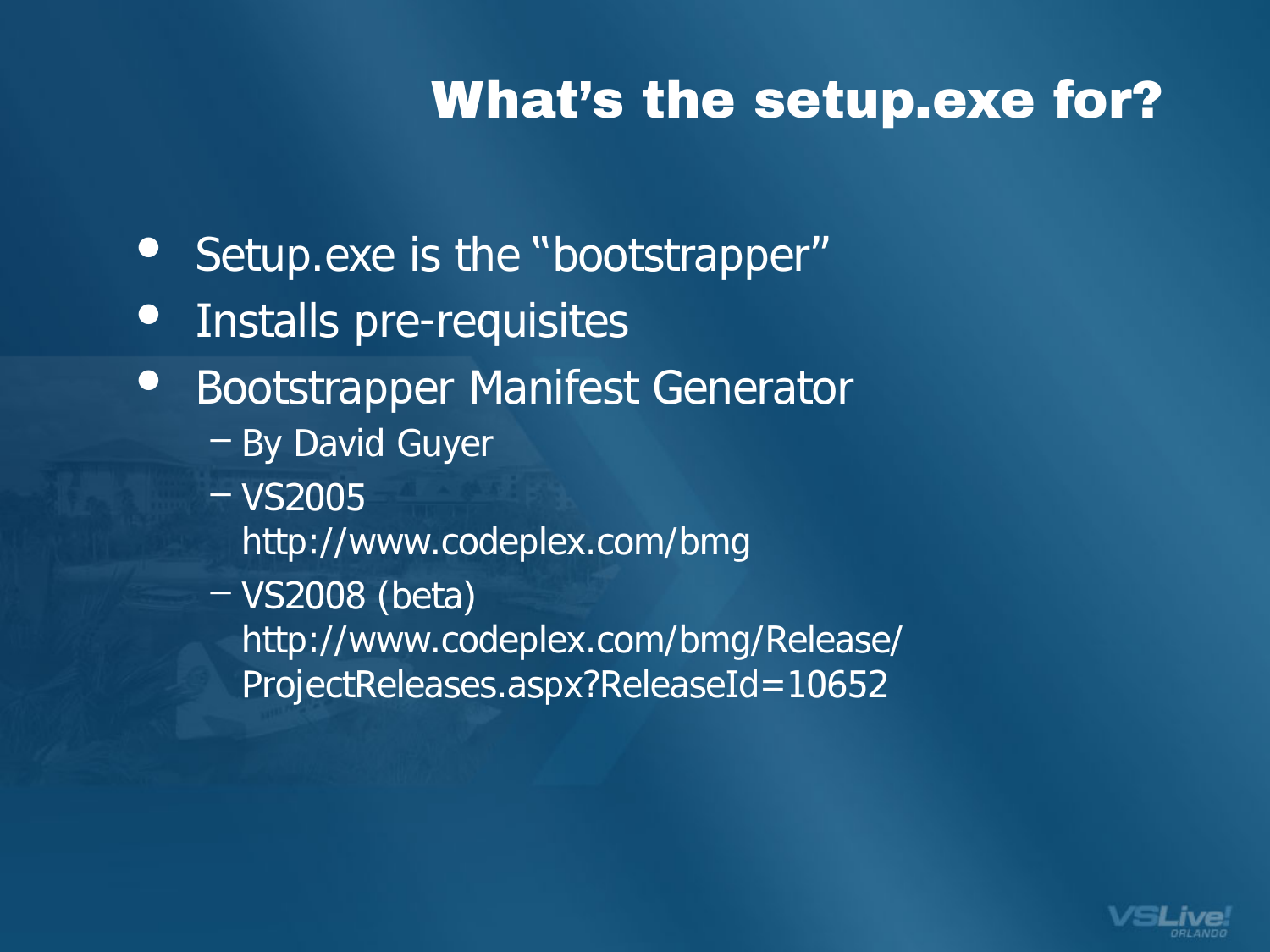

# What’s the setup.exe for?
Setup.exe is the “bootstrapper”
Installs pre-requisites
Bootstrapper Manifest Generator
By David Guyer
VS2005
http://www.codeplex.com/bmg
VS2008 (beta)
http://www.codeplex.com/bmg/Release/
ProjectReleases.aspx?ReleaseId=10652